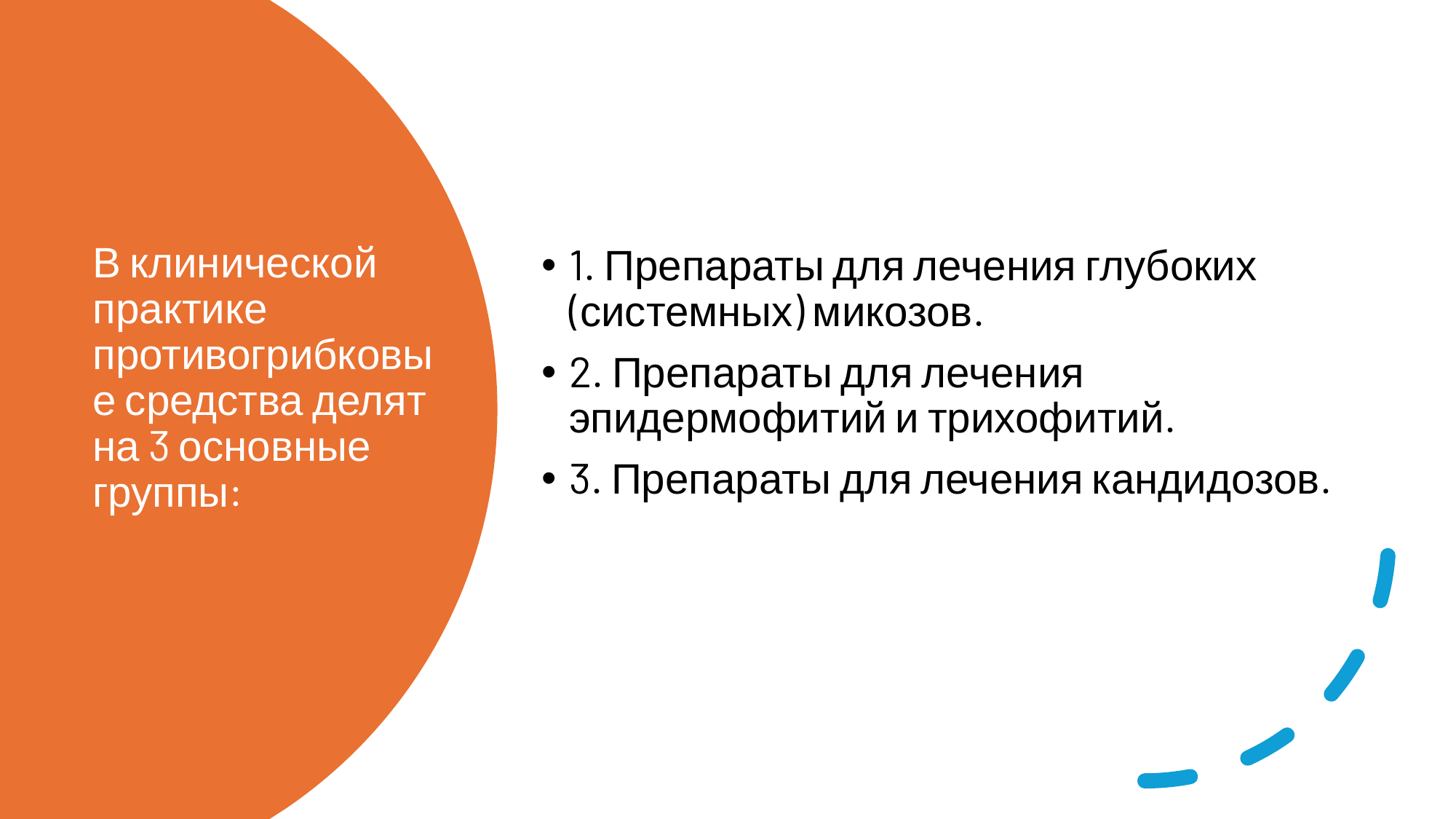

1. Препараты для лечения глубоких (системных) микозов.
2. Препараты для лечения эпидермофитий и трихофитий.
3. Препараты для лечения кандидозов.

# В клинической практике противогрибковые средства делят на 3 основные группы: